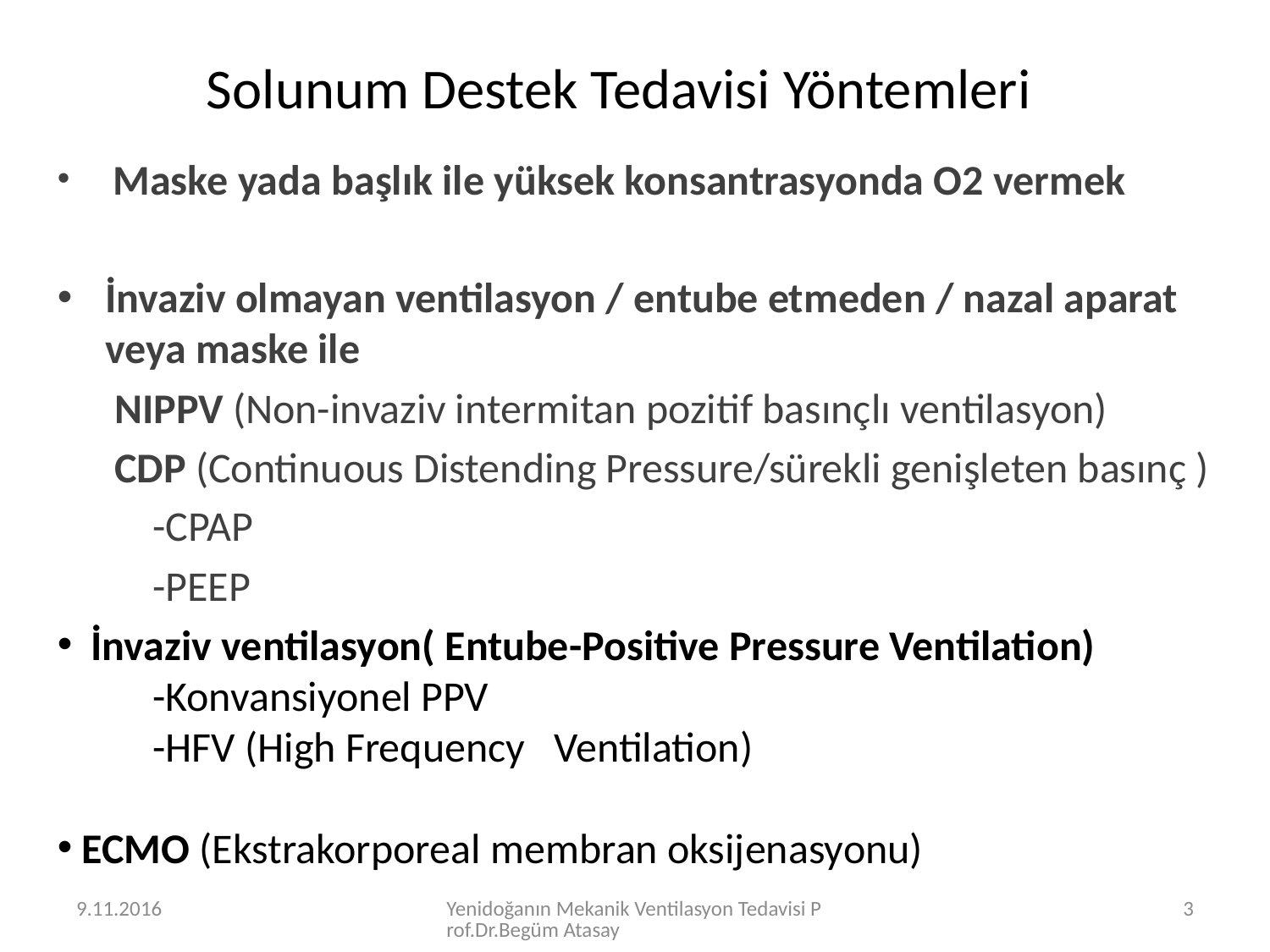

Solunum Destek Tedavisi Yöntemleri
 Maske yada başlık ile yüksek konsantrasyonda O2 vermek

İnvaziv olmayan ventilasyon / entube etmeden / nazal aparat veya maske ile
      NIPPV (Non-invaziv intermitan pozitif basınçlı ventilasyon)
      CDP (Continuous Distending Pressure/sürekli genişleten basınç )
          -CPAP
          -PEEP
  İnvaziv ventilasyon( Entube-Positive Pressure Ventilation)
          -Konvansiyonel PPV
          -HFV (High Frequency   Ventilation)

 ECMO (Ekstrakorporeal membran oksijenasyonu)

9.11.2016
Yenidoğanın Mekanik Ventilasyon Tedavisi Prof.Dr.Begüm Atasay
3